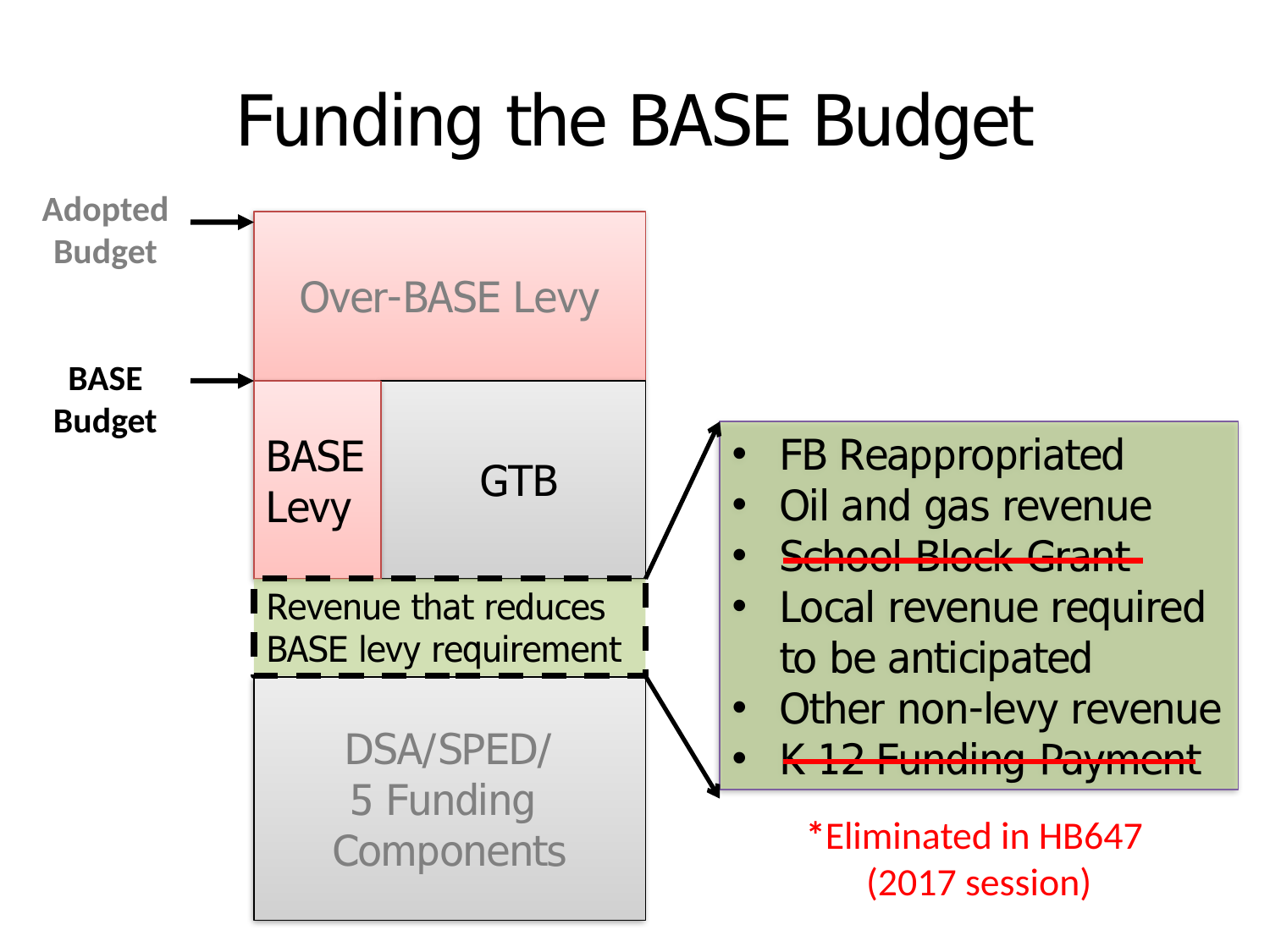

# Funding the BASE Budget
Adopted
Budget
Over-BASE Levy

BASE
Budget

 GTB
BASE
Levy
FB Reappropriated
Oil and gas revenue
School Block Grant
Local revenue required to be anticipated
Other non-levy revenue
K-12 Funding Payment
Revenue that reduces BASE levy requirement
DSA/SPED/
5 Funding
Components
*Eliminated in HB647
(2017 session)